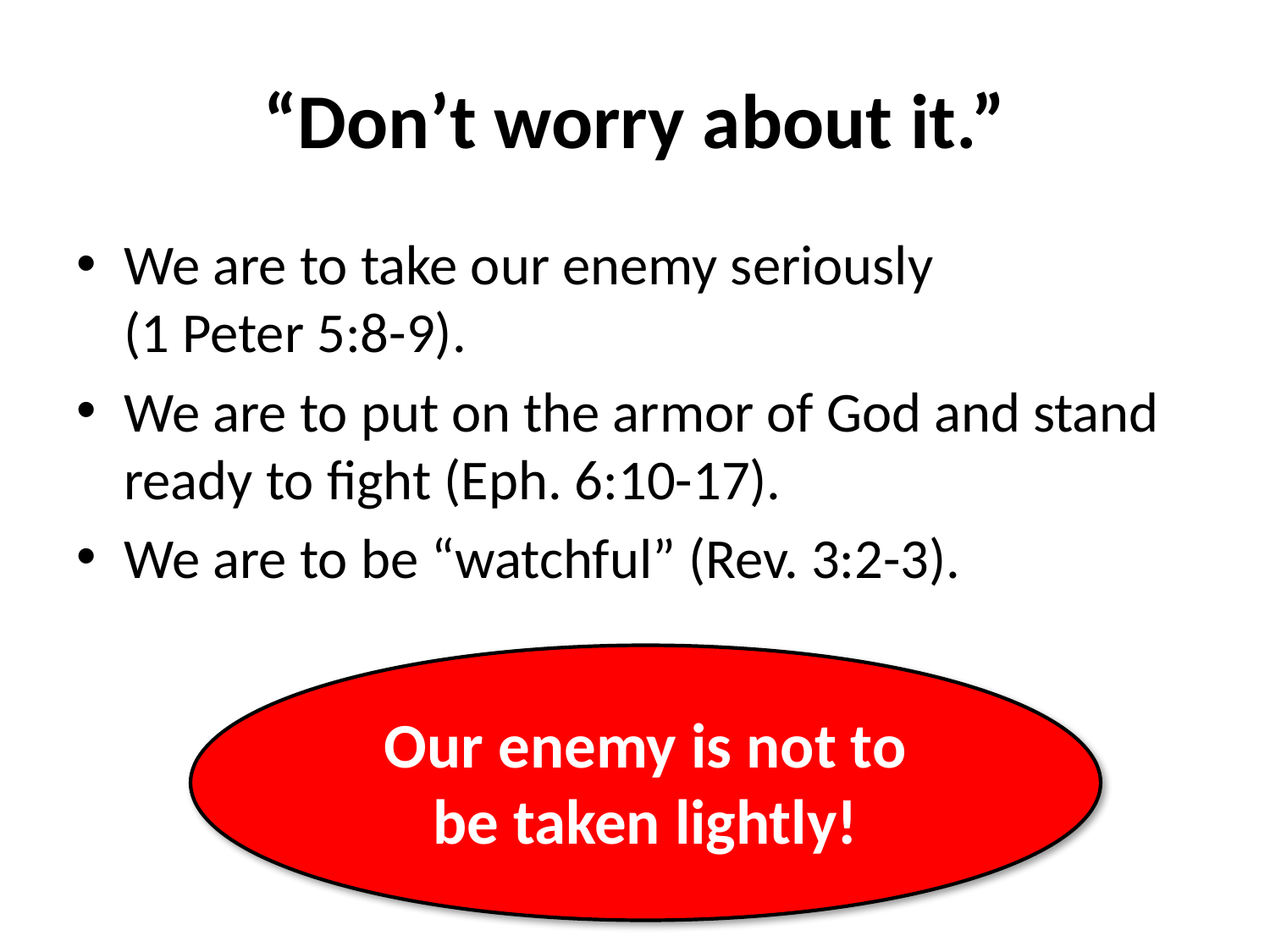

# “Don’t worry about it.”
We are to take our enemy seriously                    (1 Peter 5:8-9).
We are to put on the armor of God and stand ready to fight (Eph. 6:10-17).
We are to be “watchful” (Rev. 3:2-3).

Our enemy is not to be taken lightly!